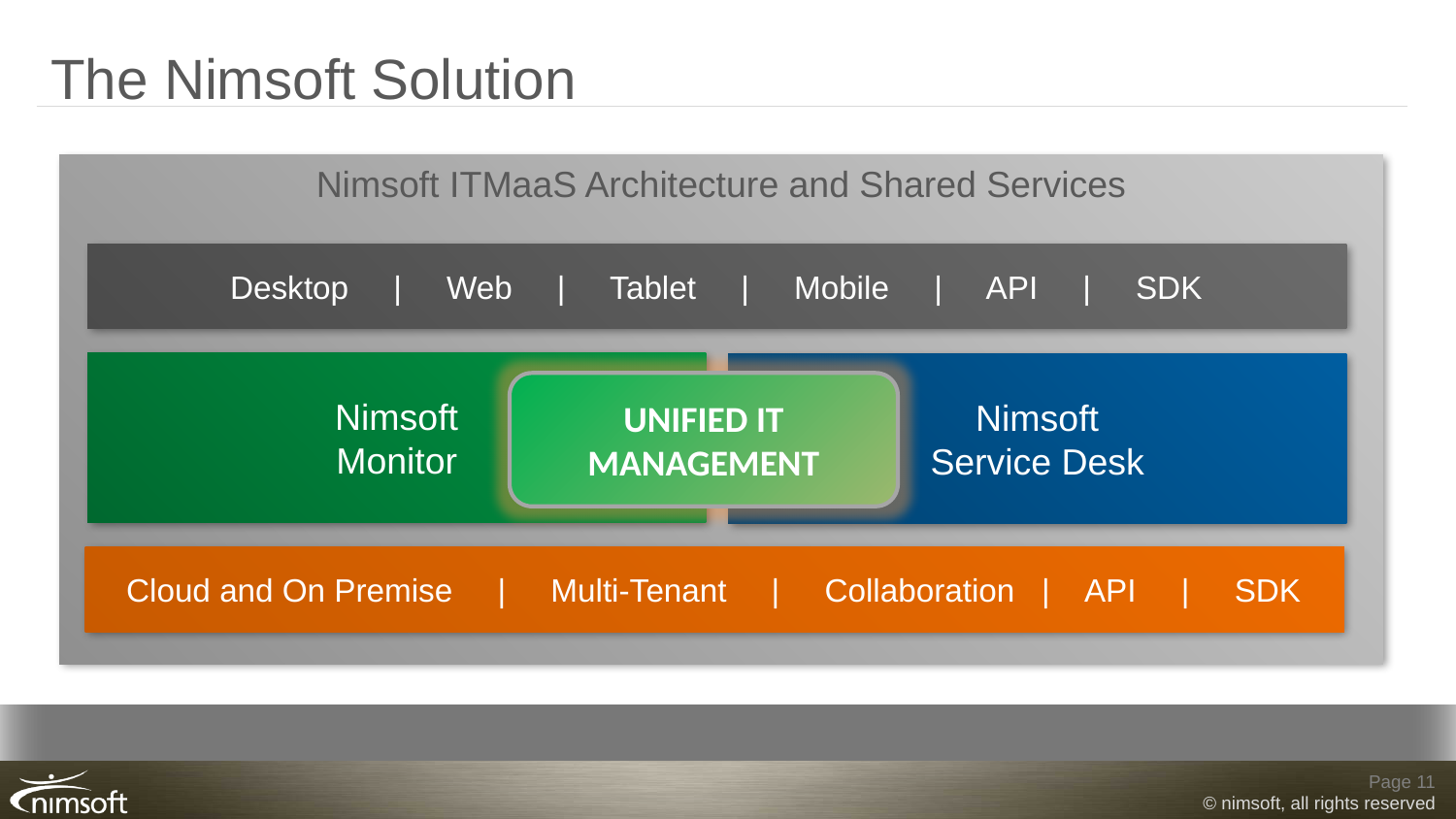

# The Nimsoft Solution
Nimsoft ITMaaS Architecture and Shared Services

Desktop     |     Web     |     Tablet     |     Mobile     |     API     |     SDK
Nimsoft
Monitor
Nimsoft
Service Desk
UNIFIED IT MANAGEMENT
Cloud and On Premise     |     Multi-Tenant     |     Collaboration   |    API     |     SDK